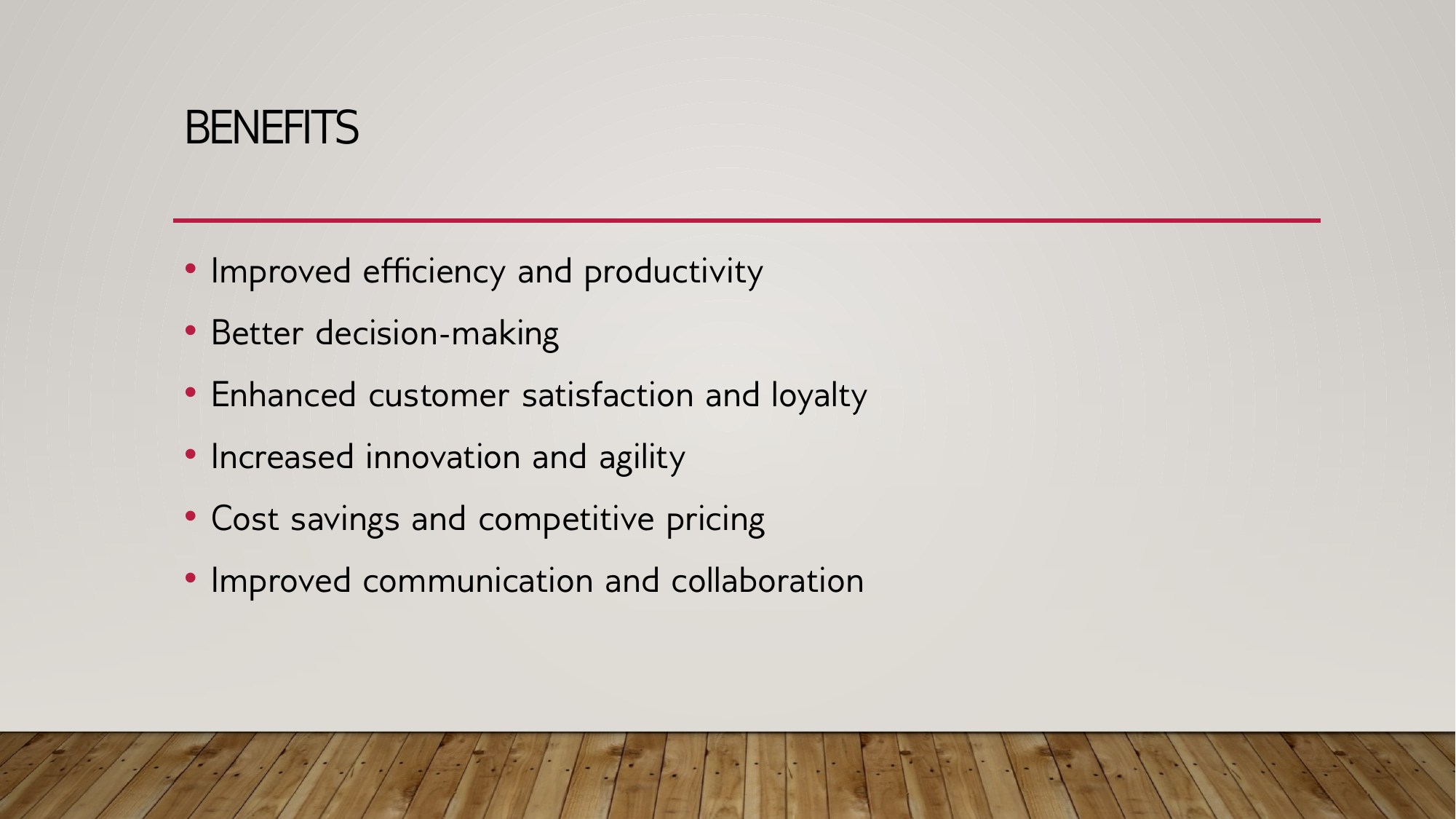

# Benefits
Improved efficiency and productivity
Better decision-making
Enhanced customer satisfaction and loyalty
Increased innovation and agility
Cost savings and competitive pricing
Improved communication and collaboration